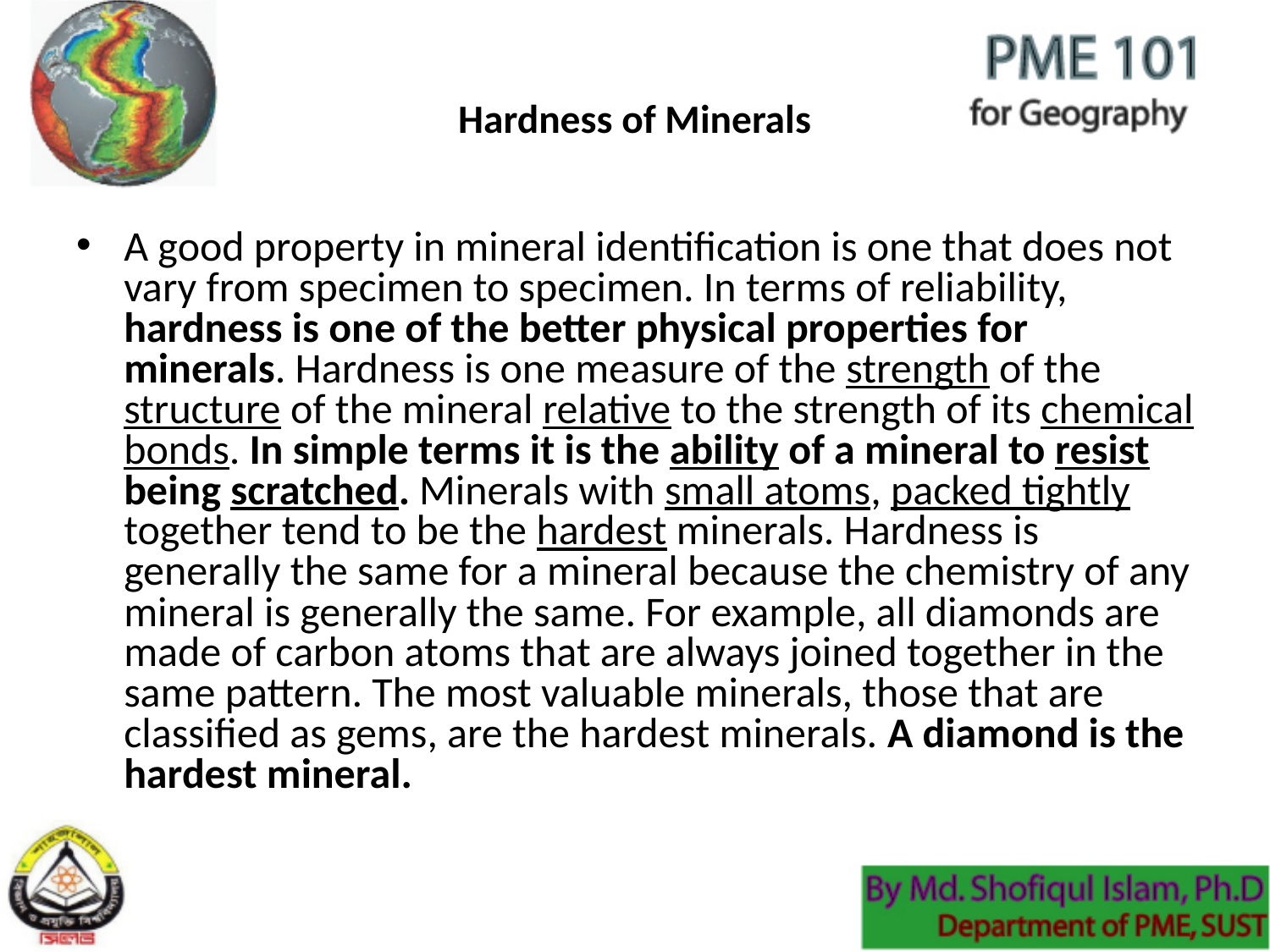

# Hardness of Minerals
A good property in mineral identification is one that does not vary from specimen to specimen. In terms of reliability, hardness is one of the better physical properties for minerals. Hardness is one measure of the strength of the structure of the mineral relative to the strength of its chemical bonds. In simple terms it is the ability of a mineral to resist being scratched. Minerals with small atoms, packed tightly together tend to be the hardest minerals. Hardness is generally the same for a mineral because the chemistry of any mineral is generally the same. For example, all diamonds are made of carbon atoms that are always joined together in the same pattern. The most valuable minerals, those that are classified as gems, are the hardest minerals. A diamond is the hardest mineral.